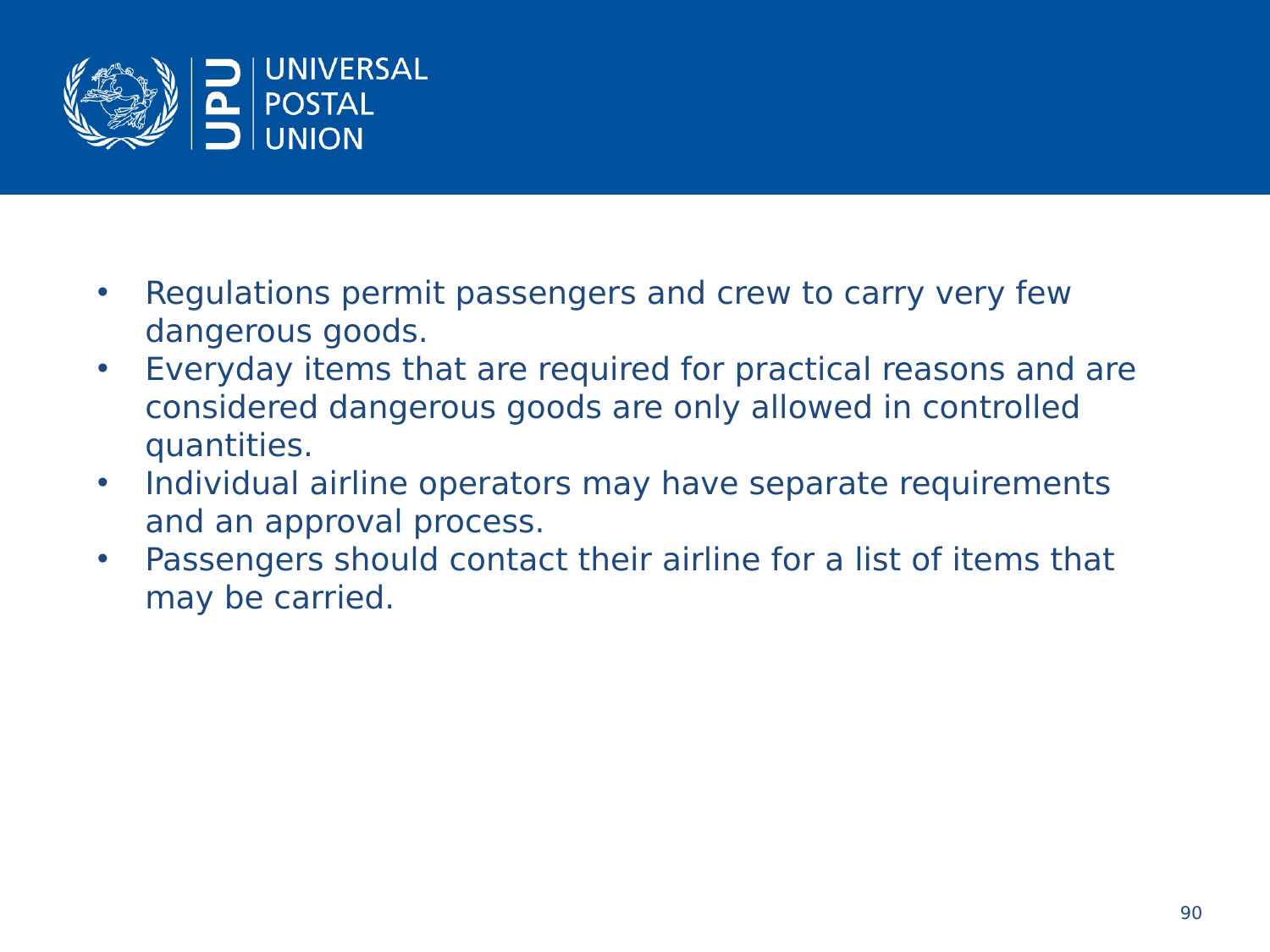

Regulations permit passengers and crew to carry very few dangerous goods.
Everyday items that are required for practical reasons and are considered dangerous goods are only allowed in controlled quantities.
Individual airline operators may have separate requirements and an approval process.
Passengers should contact their airline for a list of items that may be carried.